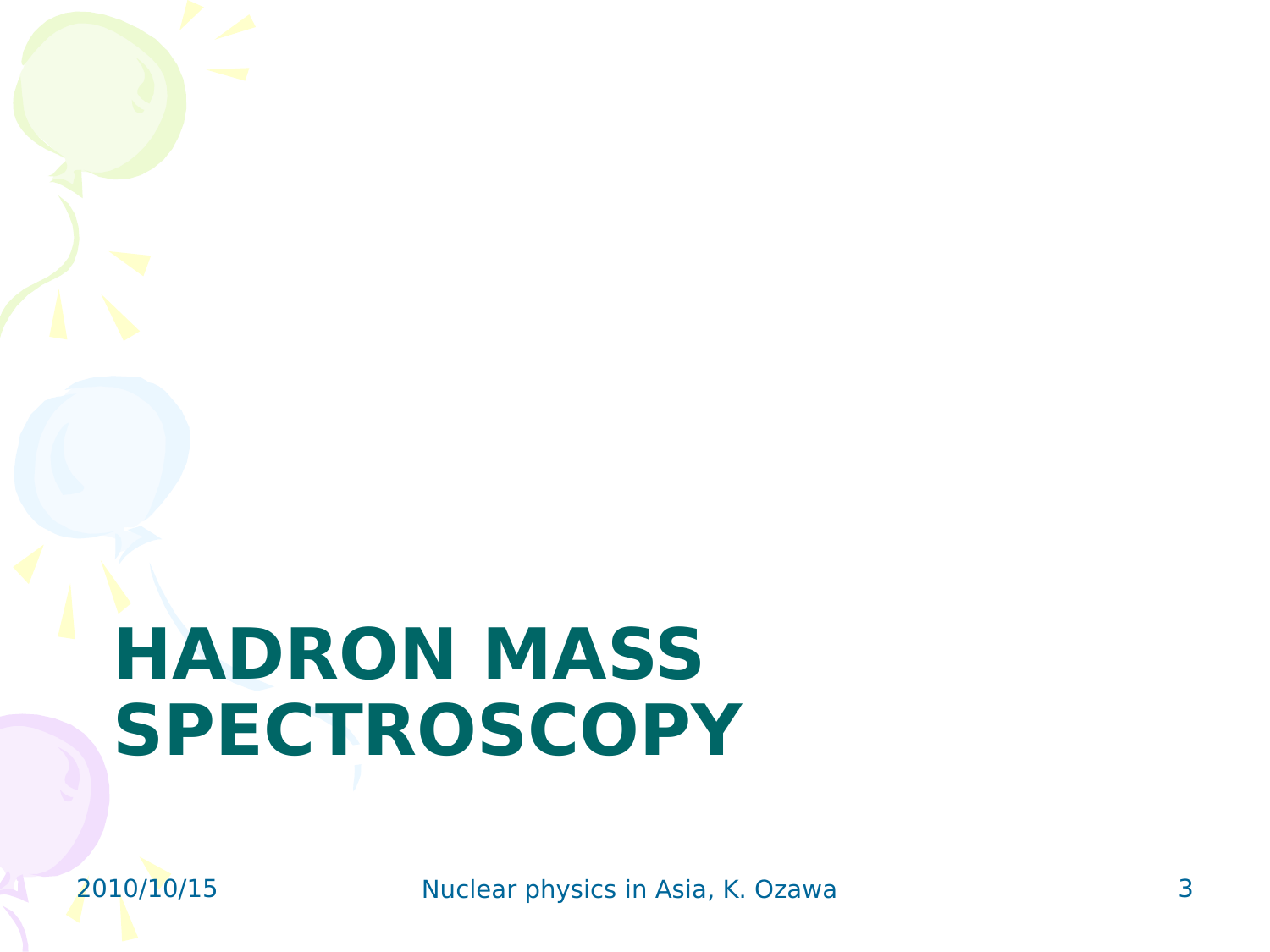

# Hadron mass spectroscopy
2010/10/15
3
Nuclear physics in Asia, K. Ozawa